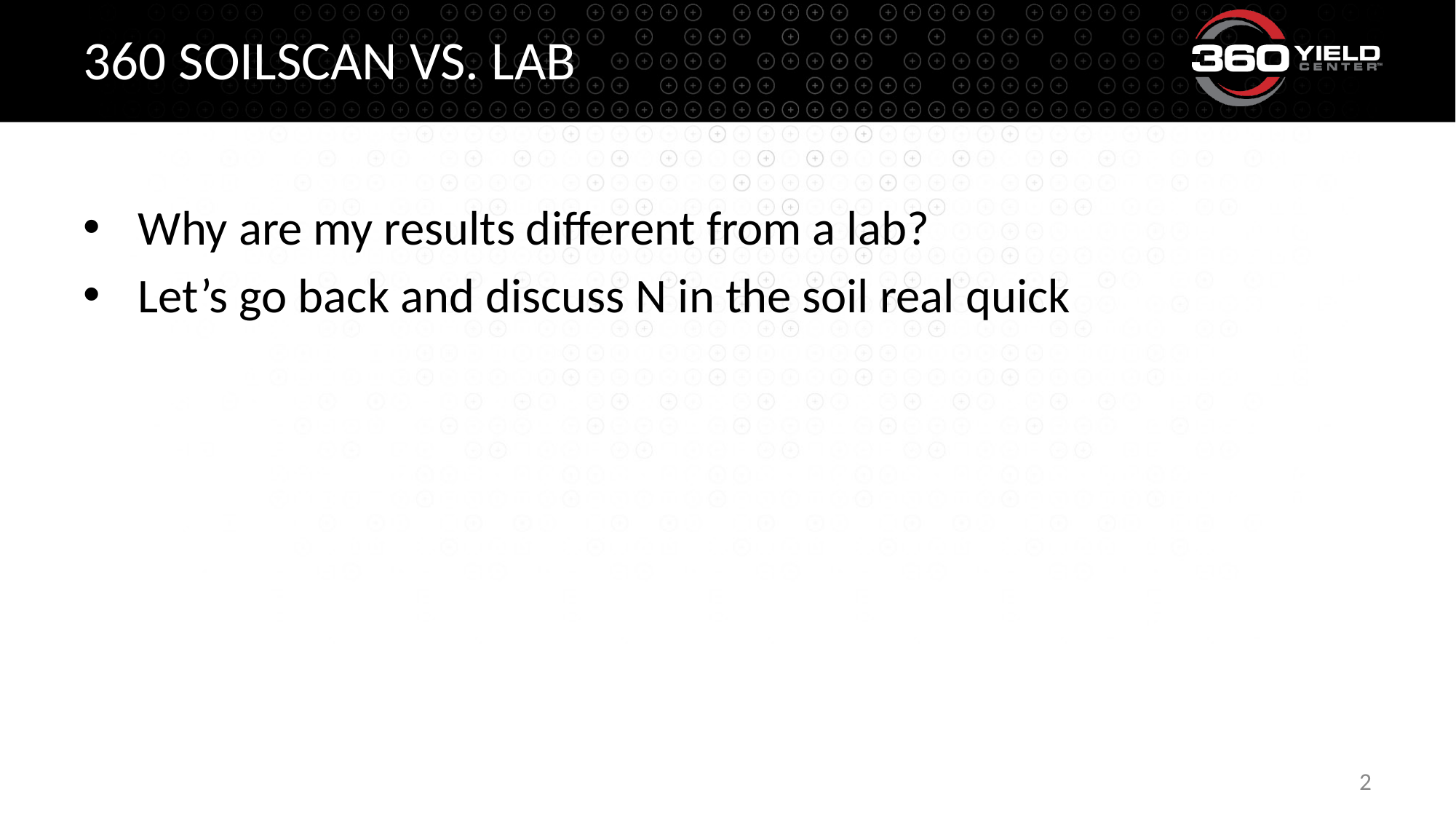

# 360 SOILSCAN vs. lab
Why are my results different from a lab?
Let’s go back and discuss N in the soil real quick
2